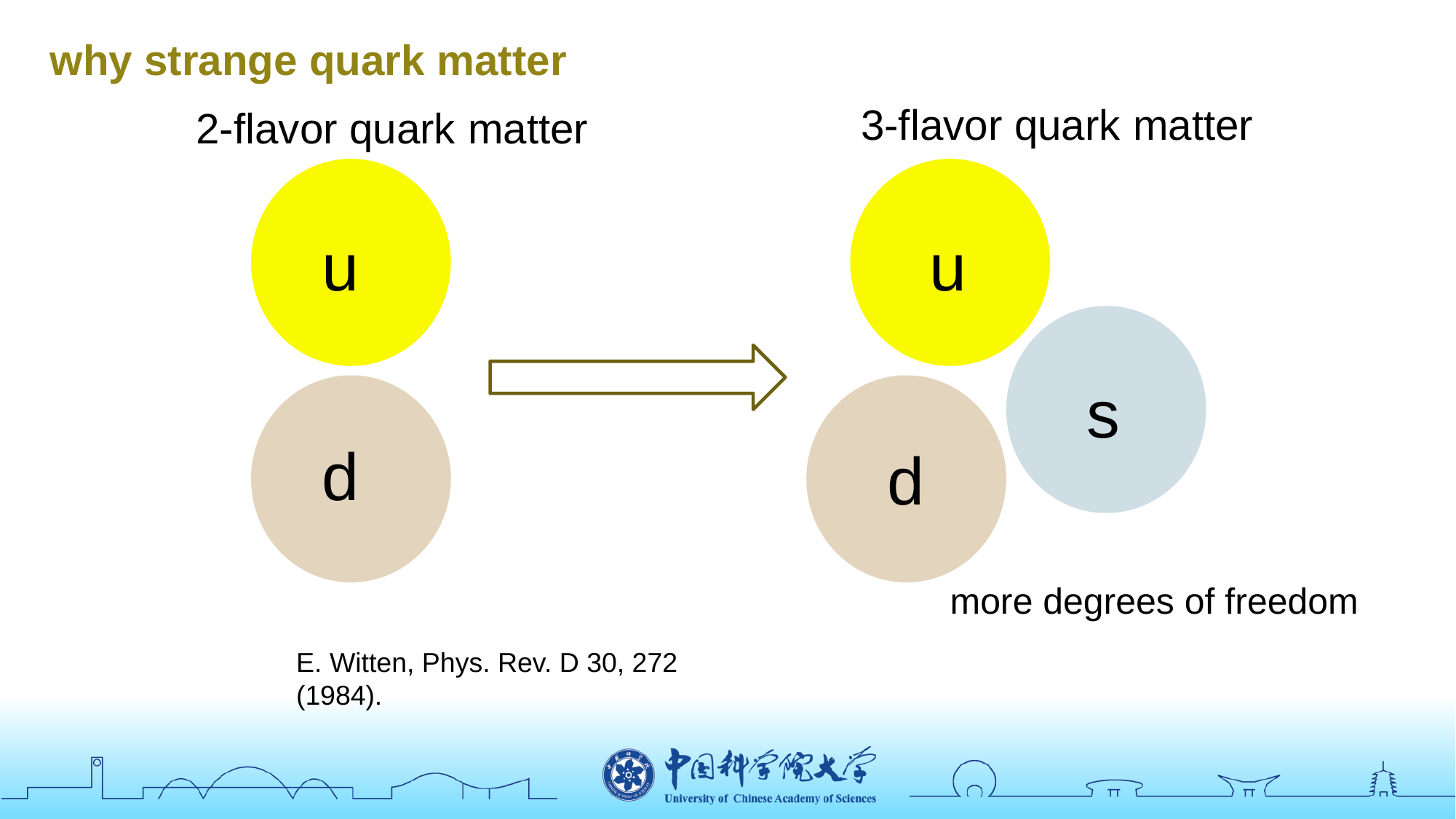

why strange quark matter
3-flavor quark matter
2-flavor quark matter

u
u

s

d
d
more degrees of freedom
E. Witten, Phys. Rev. D 30, 272 (1984).